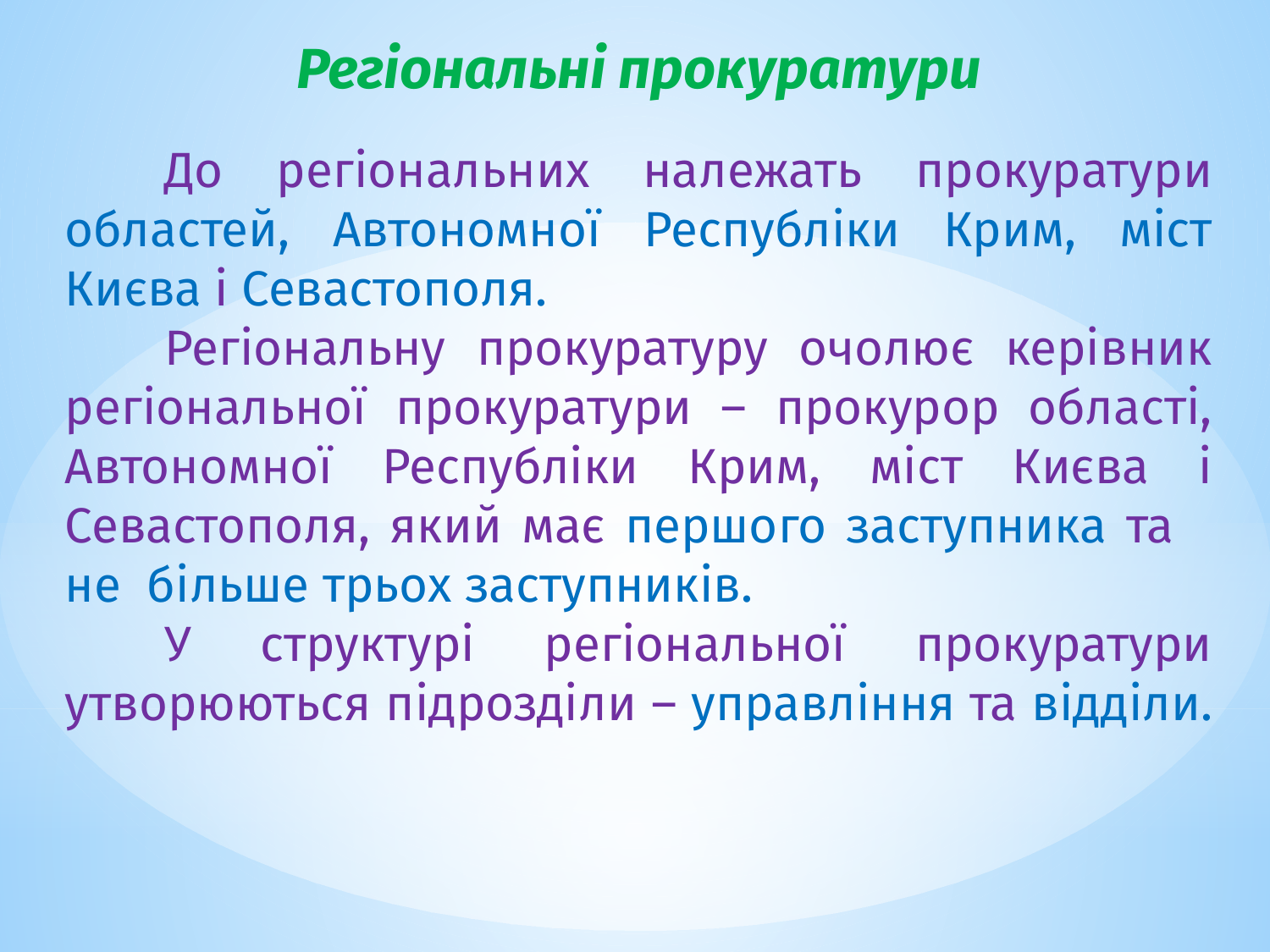

Регіональні прокуратури

До регіональних належать прокуратури областей, Автономної Республіки Крим, міст Києва і Севастополя.
Регіональну прокуратуру очолює керівник регіональної прокуратури – прокурор області, Автономної Республіки Крим, міст Києва і Севастополя, який має першого заступника та   не  більше трьох заступників.
У структурі регіональної прокуратури утворюються підрозділи – управління та відділи.